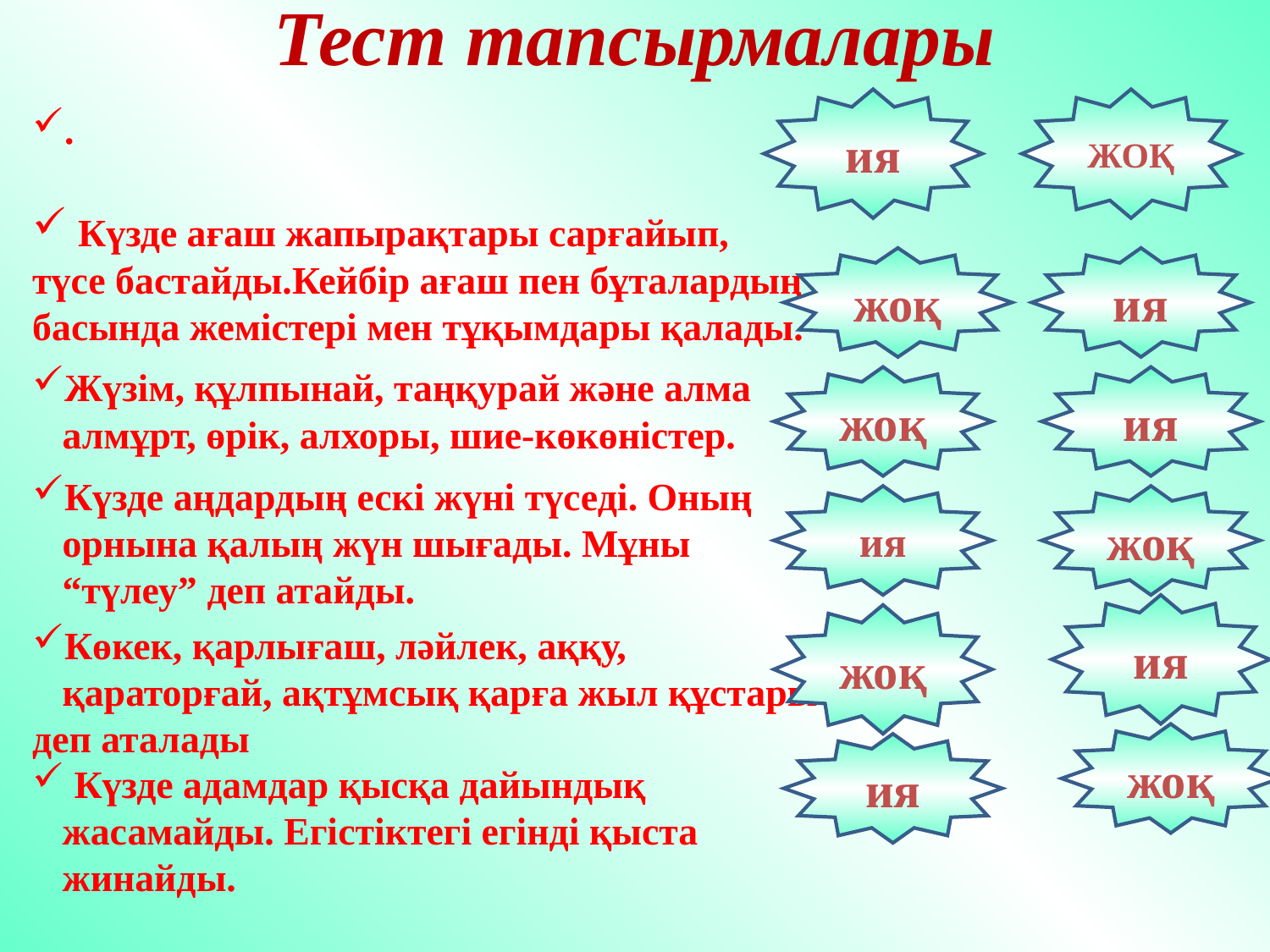

# Тест тапсырмалары
ия
ЖОҚ
.
 Күзде ағаш жапырақтары сарғайып,
түсе бастайды.Кейбір ағаш пен бұталардың басында жемістері мен тұқымдары қалады.
жоқ
ия
Жүзім, құлпынай, таңқурай және алма алмұрт, өрік, алхоры, шие-көкөністер.
жоқ
ия
Күзде аңдардың ескі жүні түседі. Оның орнына қалың жүн шығады. Мұны “түлеу” деп атайды.
ия
жоқ
ия
жоқ
Көкек, қарлығаш, ләйлек, аққу, қараторғай, ақтұмсық қарға жыл құстары
деп аталады
жоқ
ия
 Күзде адамдар қысқа дайындық жасамайды. Егістіктегі егінді қыста жинайды.